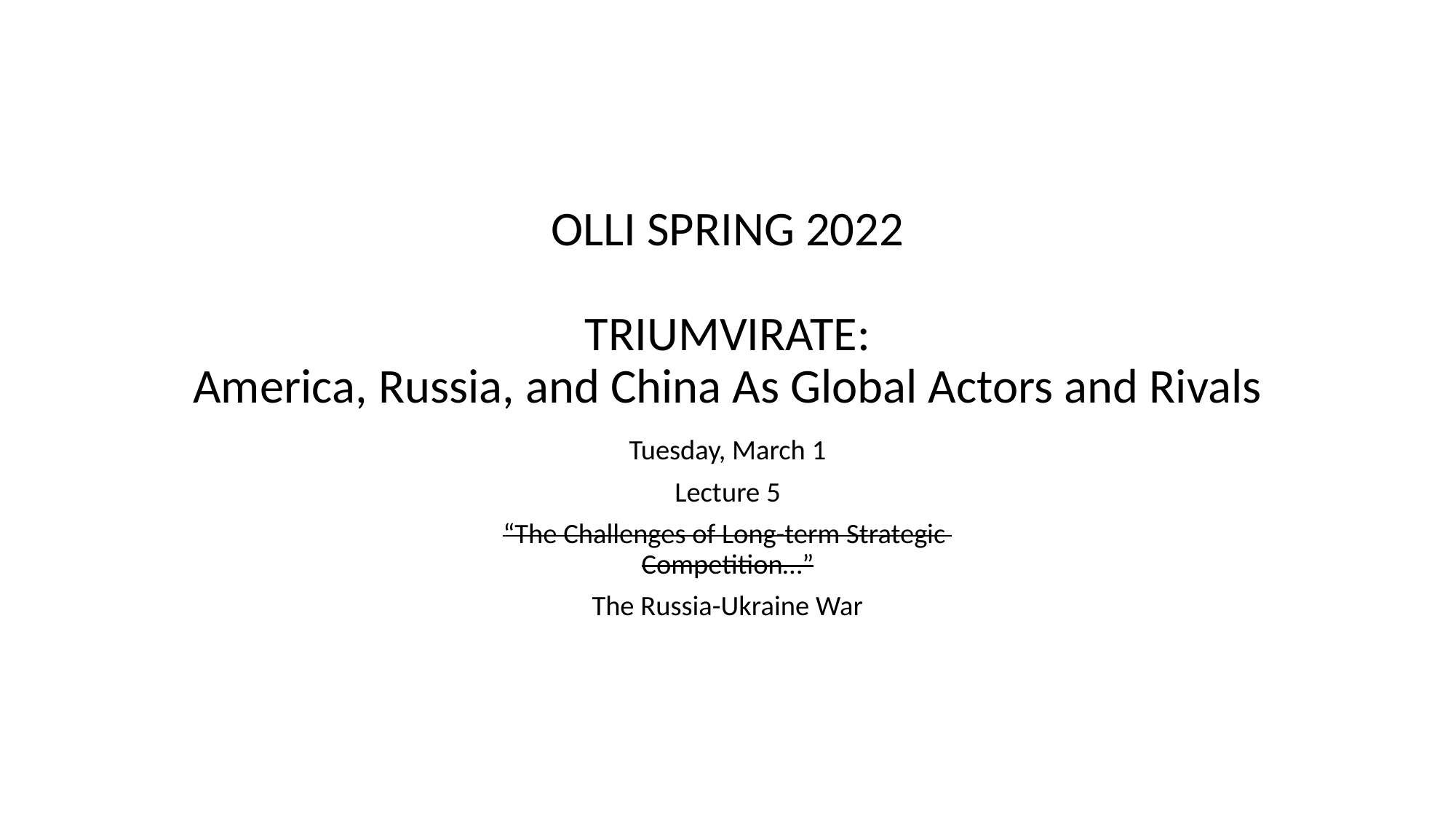

# OLLI SPRING 2022 TRIUMVIRATE: America, Russia, and China As Global Actors and Rivals
Tuesday, March 1
Lecture 5
“The Challenges of Long-term Strategic
Competition…”
The Russia-Ukraine War